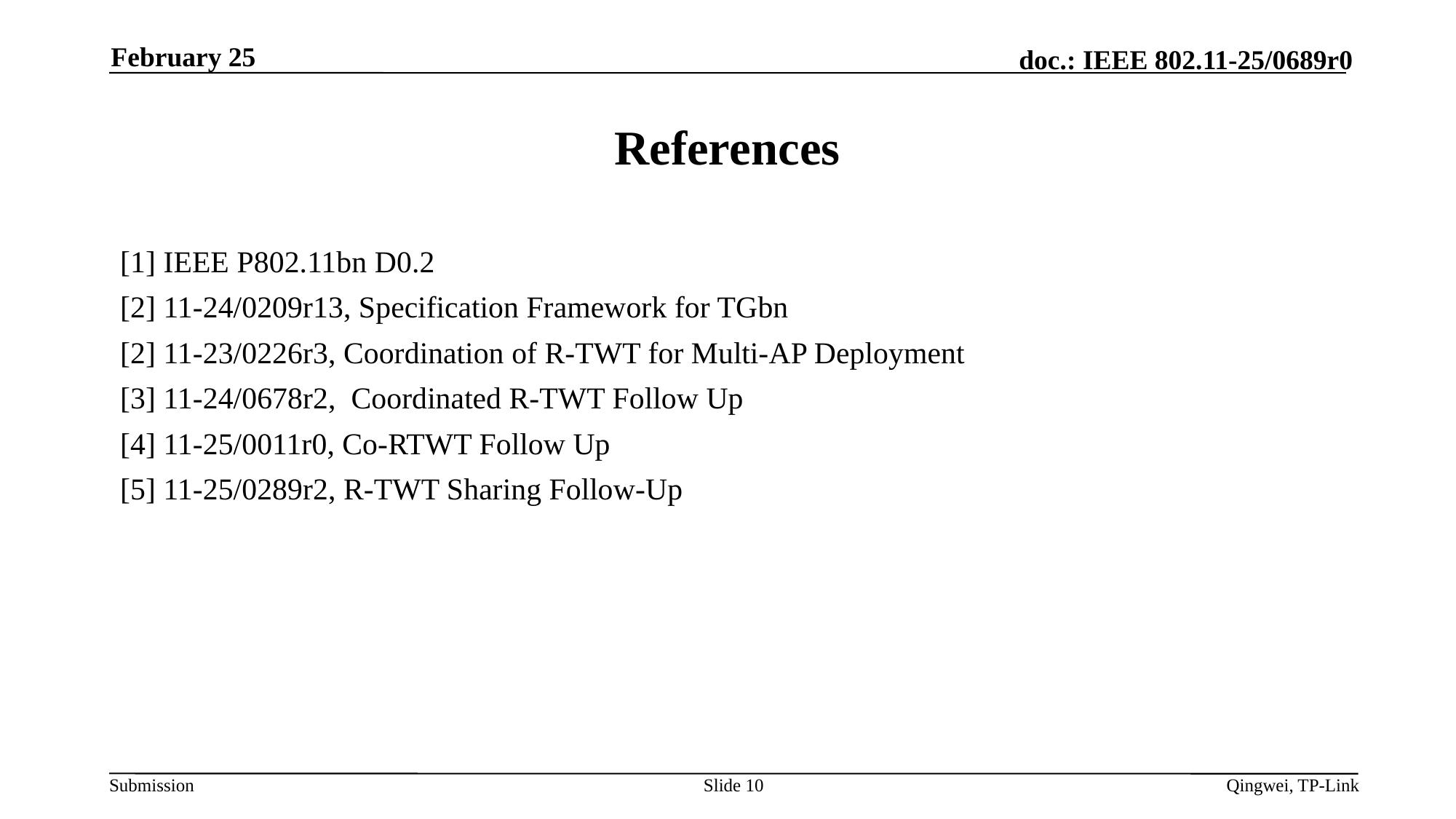

February 25
# References
[1] IEEE P802.11bn D0.2
[2] 11-24/0209r13, Specification Framework for TGbn
[2] 11-23/0226r3, Coordination of R-TWT for Multi-AP Deployment
[3] 11-24/0678r2,  Coordinated R-TWT Follow Up
[4] 11-25/0011r0, Co-RTWT Follow Up
[5] 11-25/0289r2, R-TWT Sharing Follow-Up

Slide 10
Qingwei, TP-Link